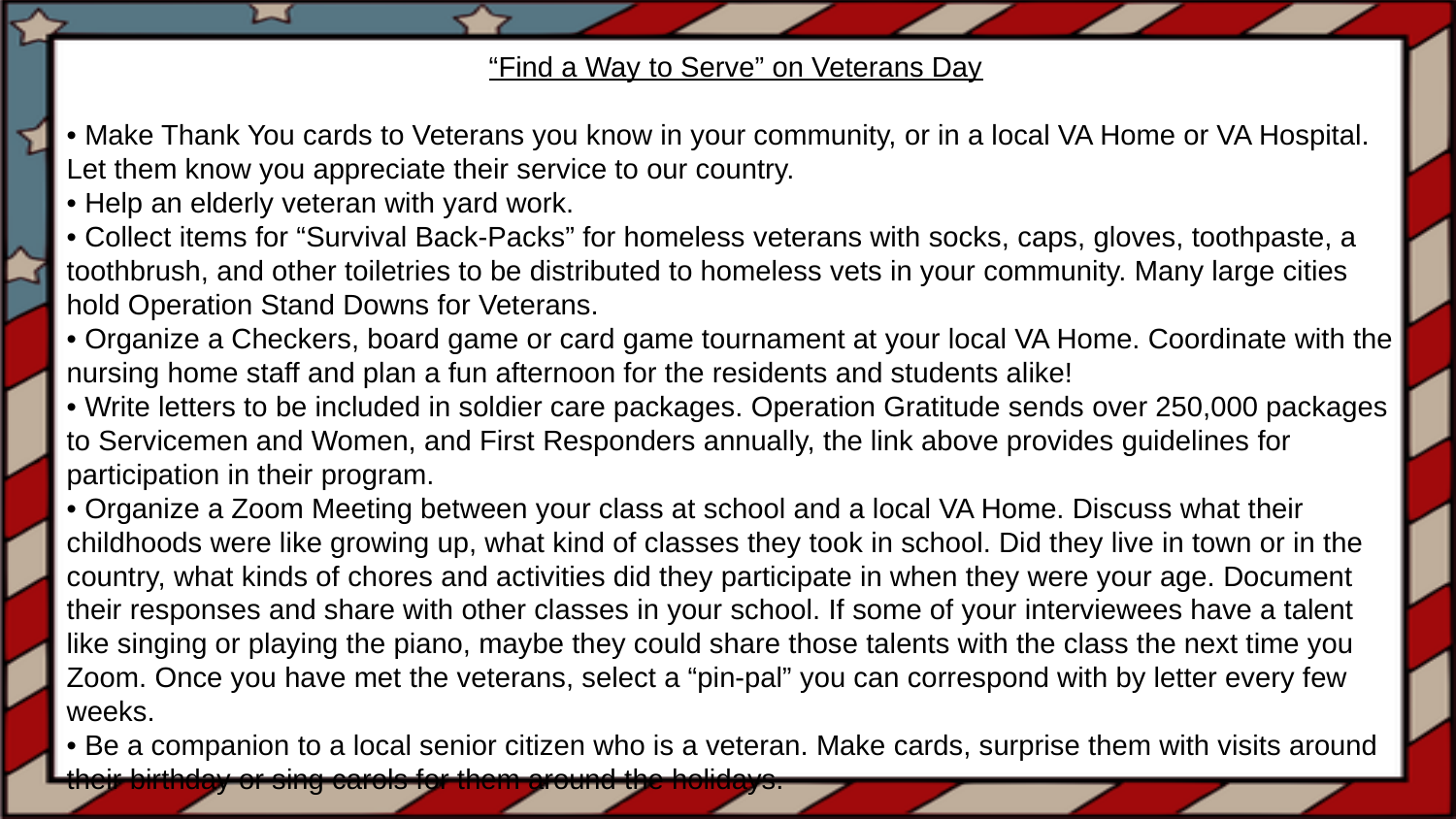

“Find a Way to Serve” on Veterans Day

• Make Thank You cards to Veterans you know in your community, or in a local VA Home or VA Hospital. Let them know you appreciate their service to our country.
• Help an elderly veteran with yard work.
• Collect items for “Survival Back-Packs” for homeless veterans with socks, caps, gloves, toothpaste, a toothbrush, and other toiletries to be distributed to homeless vets in your community. Many large cities
hold Operation Stand Downs for Veterans.
• Organize a Checkers, board game or card game tournament at your local VA Home. Coordinate with the nursing home staff and plan a fun afternoon for the residents and students alike!
• Write letters to be included in soldier care packages. Operation Gratitude sends over 250,000 packages to Servicemen and Women, and First Responders annually, the link above provides guidelines for participation in their program.
• Organize a Zoom Meeting between your class at school and a local VA Home. Discuss what their childhoods were like growing up, what kind of classes they took in school. Did they live in town or in the country, what kinds of chores and activities did they participate in when they were your age. Document their responses and share with other classes in your school. If some of your interviewees have a talent like singing or playing the piano, maybe they could share those talents with the class the next time you Zoom. Once you have met the veterans, select a “pin-pal” you can correspond with by letter every few weeks.
• Be a companion to a local senior citizen who is a veteran. Make cards, surprise them with visits around their birthday or sing carols for them around the holidays.